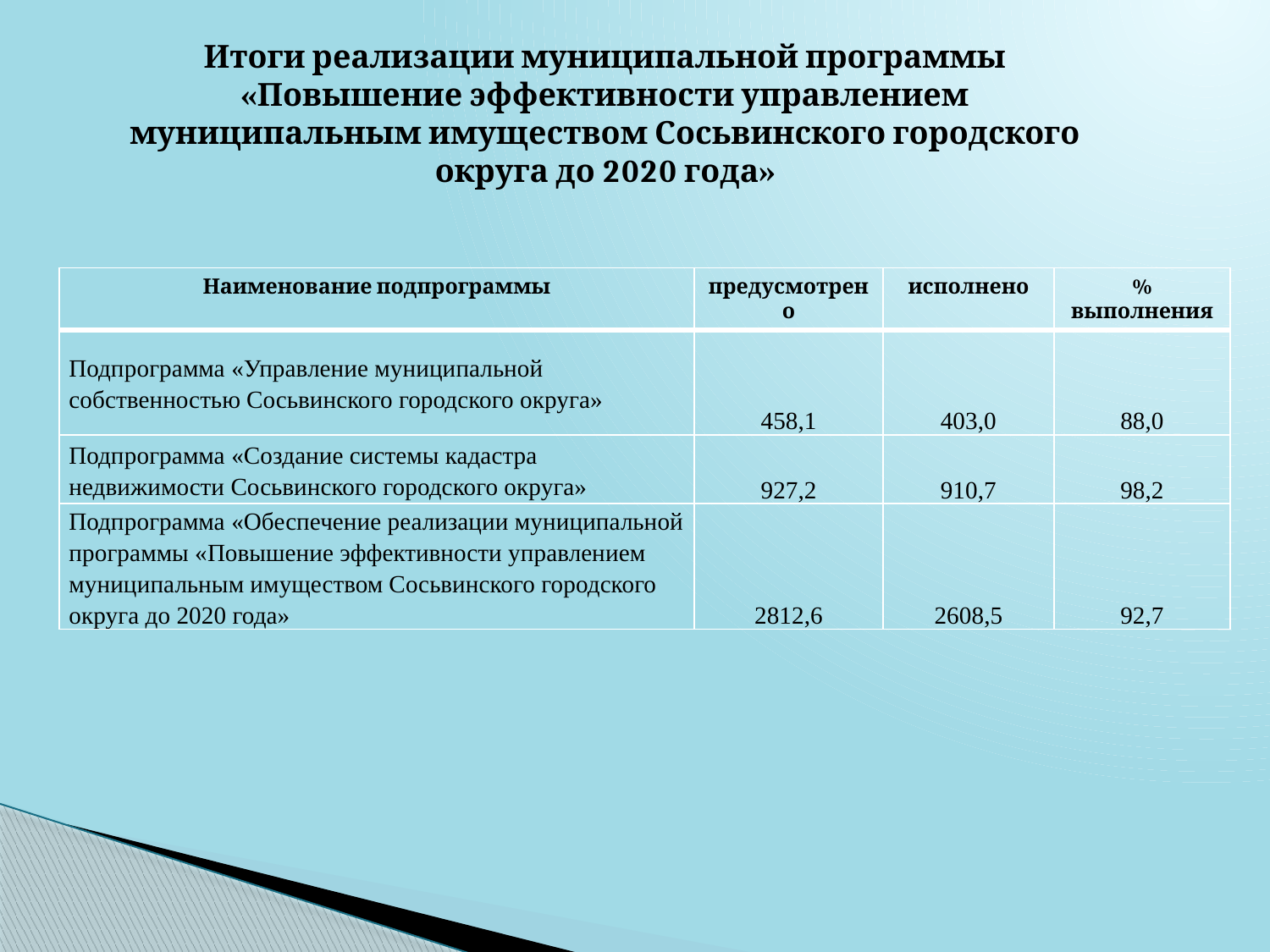

Итоги реализации муниципальной программы  «Повышение эффективности управлением муниципальным имуществом Сосьвинского городского округа до 2020 года»

| Наименование подпрограммы | предусмотрено | исполнено | % выполнения |
| --- | --- | --- | --- |
| Подпрограмма «Управление муниципальной собственностью Сосьвинского городского округа» | 458,1 | 403,0 | 88,0 |
| Подпрограмма «Создание системы кадастра недвижимости Сосьвинского городского округа» | 927,2 | 910,7 | 98,2 |
| Подпрограмма «Обеспечение реализации муниципальной программы «Повышение эффективности управлением муниципальным имуществом Сосьвинского городского округа до 2020 года» | 2812,6 | 2608,5 | 92,7 |